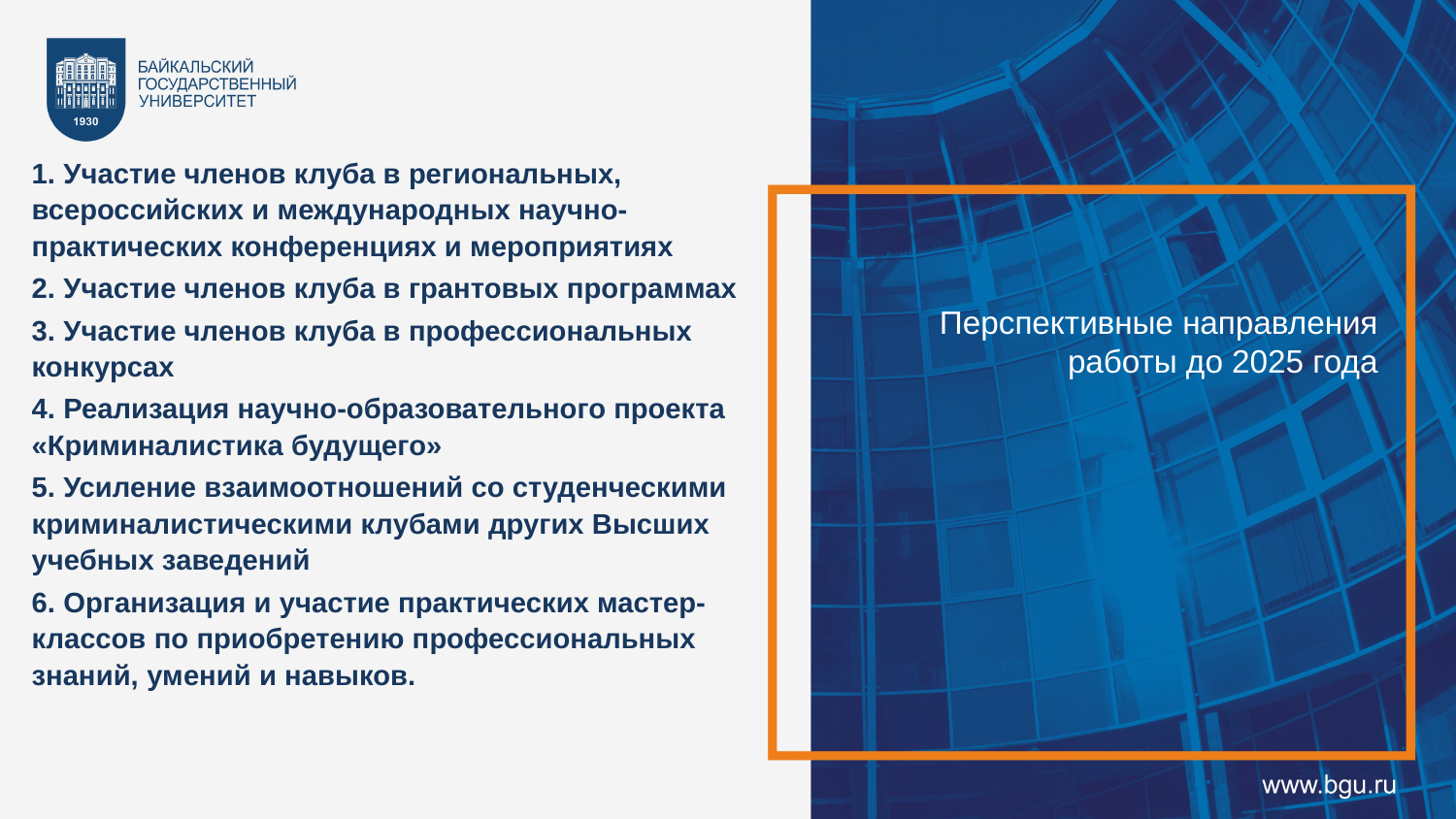

1. Участие членов клуба в региональных, всероссийских и международных научно-практических конференциях и мероприятиях
2. Участие членов клуба в грантовых программах
3. Участие членов клуба в профессиональных конкурсах
4. Реализация научно-образовательного проекта «Криминалистика будущего»
5. Усиление взаимоотношений со студенческими криминалистическими клубами других Высших учебных заведений
6. Организация и участие практических мастер-классов по приобретению профессиональных знаний, умений и навыков.
Перспективные направления работы до 2025 года